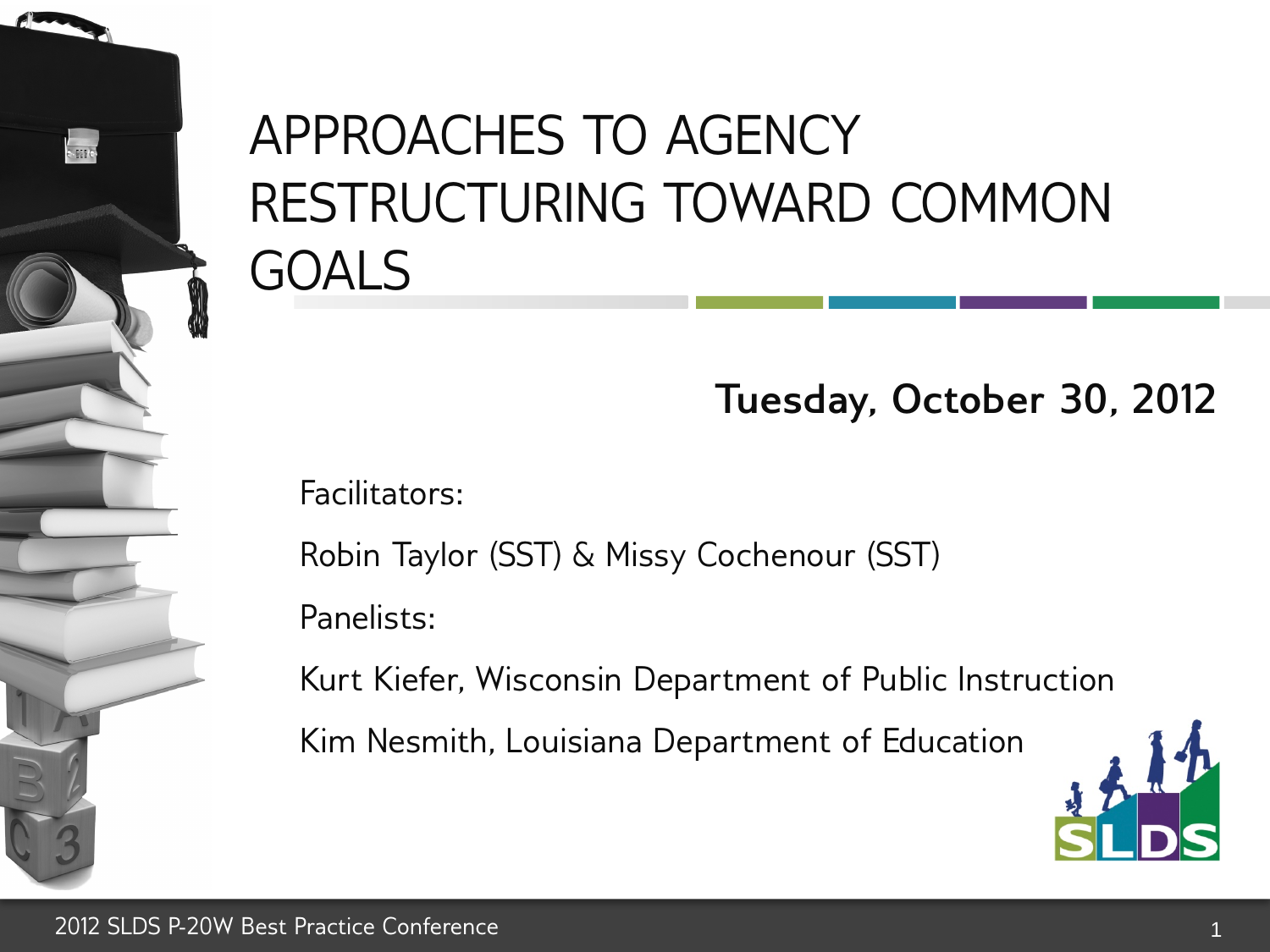

# Approaches to Agency Restructuring Toward Common Goals
Tuesday, October 30, 2012

Facilitators:
Robin Taylor (SST) & Missy Cochenour (SST)
Panelists:
Kurt Kiefer, Wisconsin Department of Public Instruction
Kim Nesmith, Louisiana Department of Education

1